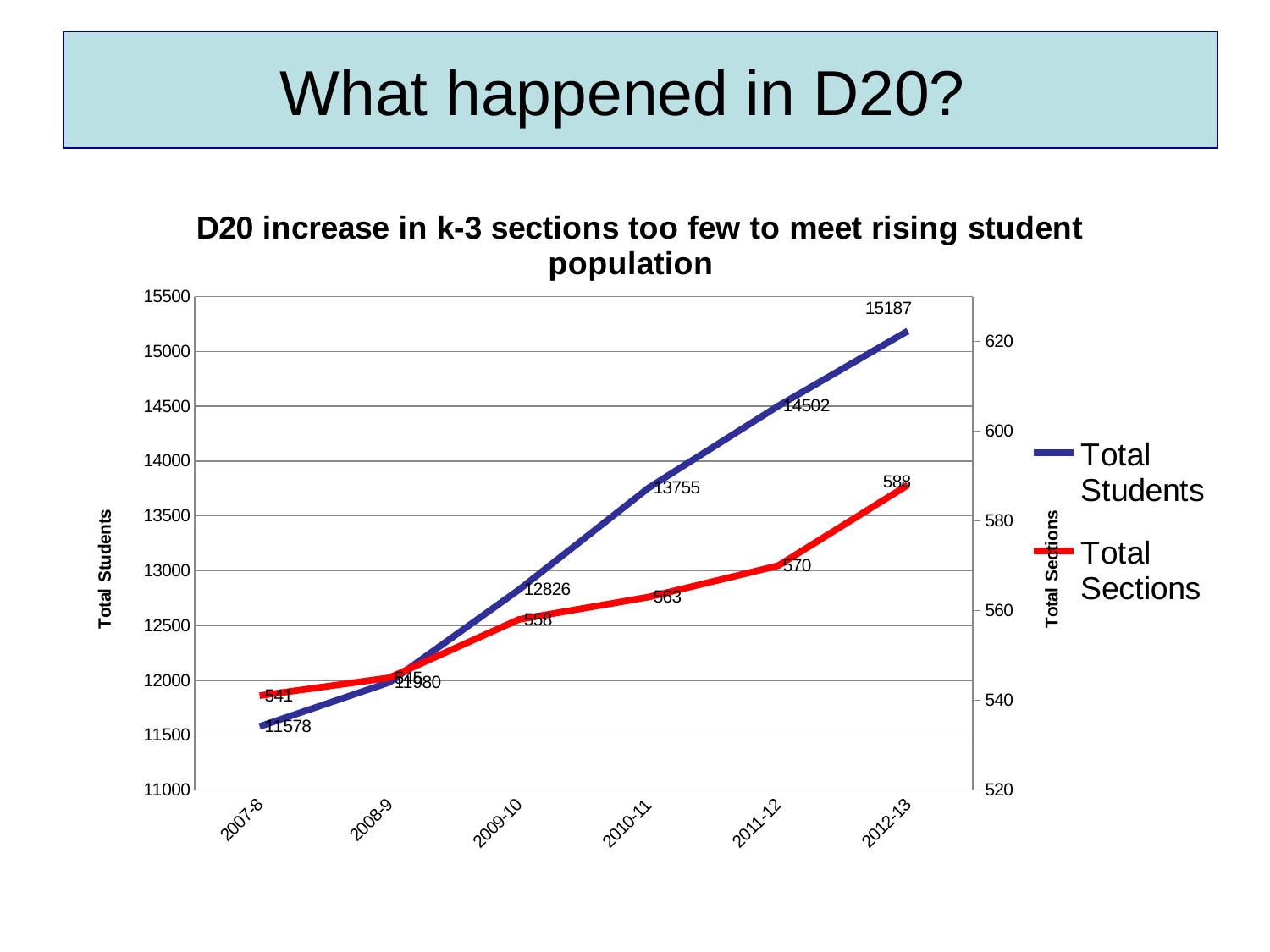

# What happened in D20?

### Chart: D20 increase in k-3 sections too few to meet rising student population

| Category | Total Students | Total Sections |
|---|---|---|
| 2007-8 | 11578.0 | 541.0 |
| 2008-9 | 11980.0 | 545.0 |
| 2009-10 | 12826.0 | 558.0 |
| 2010-11 | 13755.0 | 563.0 |
| 2011-12 | 14502.0 | 570.0 |
| 2012-13 | 15187.0 | 588.0 |